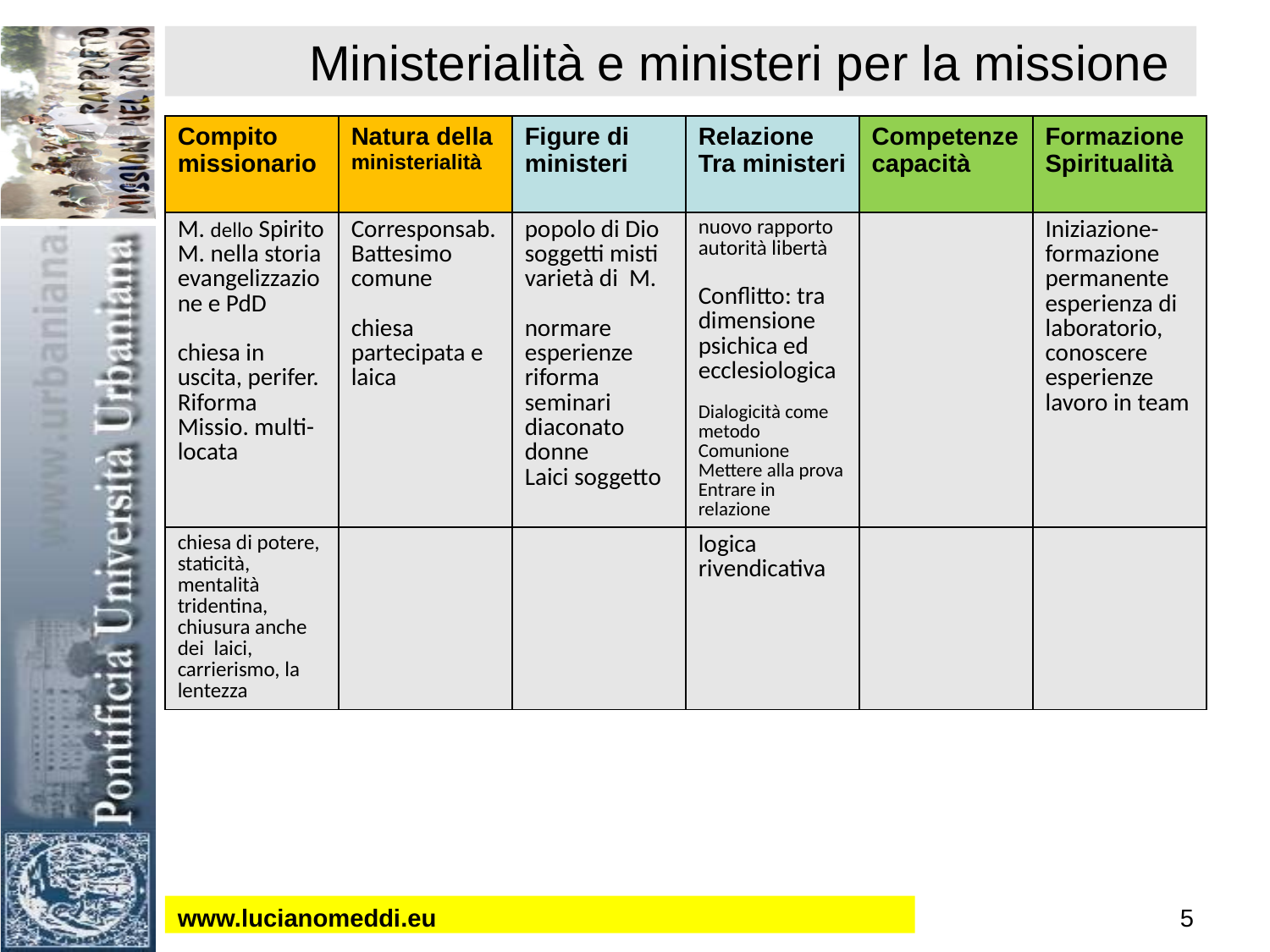

# Ministerialità e ministeri per la missione
| Compito missionario | Natura della ministerialità | Figure di ministeri | Relazione Tra ministeri | Competenze capacità | Formazione Spiritualità |
| --- | --- | --- | --- | --- | --- |
| M. dello Spirito M. nella storia evangelizzazione e PdD chiesa in uscita, perifer. Riforma Missio. multi-locata | Corresponsab.Battesimo comune chiesa partecipata e laica | popolo di Dio soggetti misti varietà di M. normare esperienze riforma seminari diaconato donne Laici soggetto | nuovo rapporto autorità libertà Conflitto: tra dimensione psichica ed ecclesiologica Dialogicità come metodo Comunione Mettere alla prova Entrare in relazione |  | Iniziazione-formazione permanente esperienza di laboratorio, conoscere esperienze lavoro in team |
| chiesa di potere, staticità, mentalità tridentina, chiusura anche dei laici, carrierismo, la lentezza |  |  | logica rivendicativa |  |  |
5
www.lucianomeddi.eu